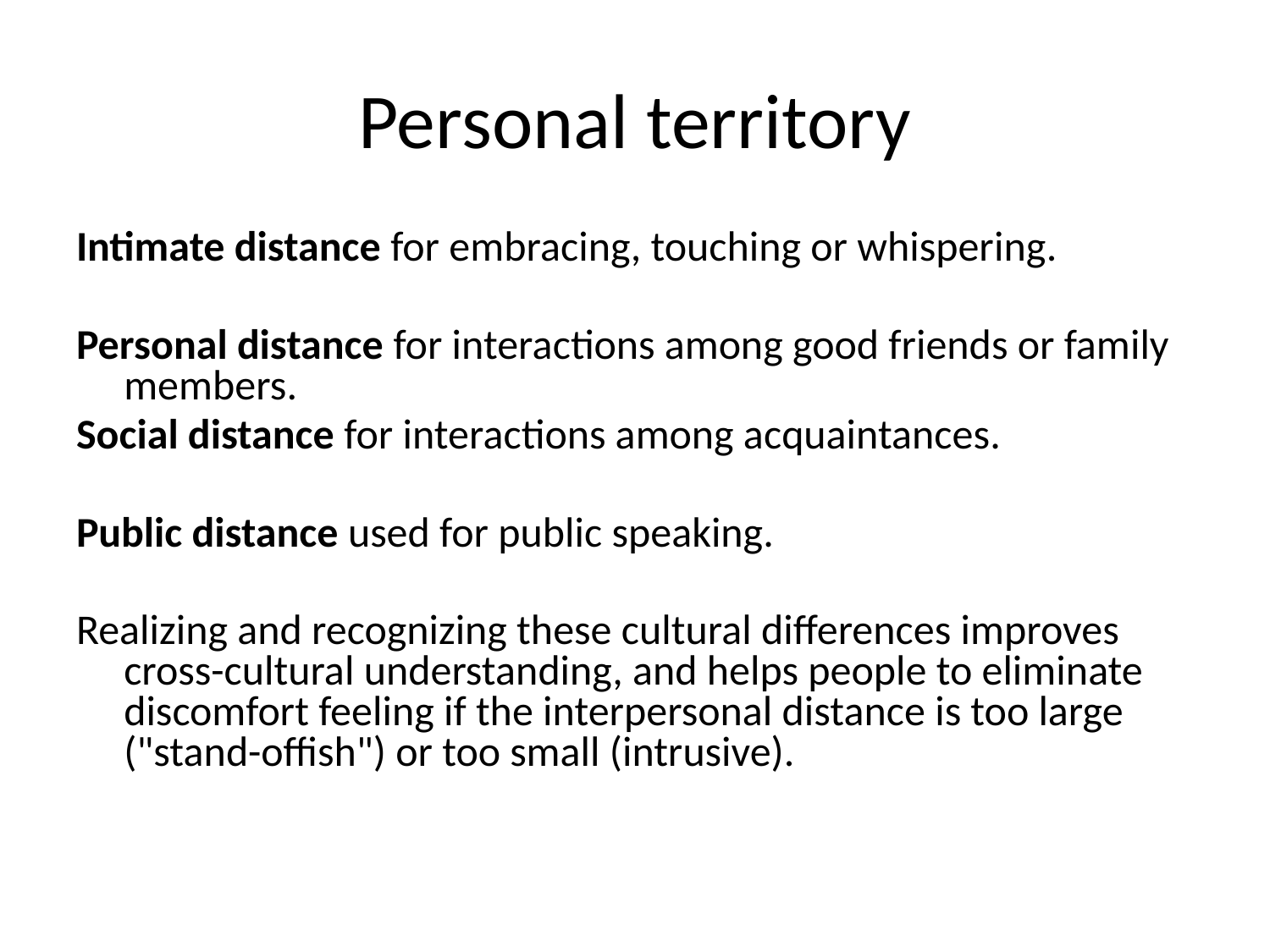

# Personal territory
Intimate distance for embracing, touching or whispering.

Personal distance for interactions among good friends or family members.
Social distance for interactions among acquaintances.

Public distance used for public speaking.

Realizing and recognizing these cultural differences improves cross-cultural understanding, and helps people to eliminate discomfort feeling if the interpersonal distance is too large ("stand-offish") or too small (intrusive).